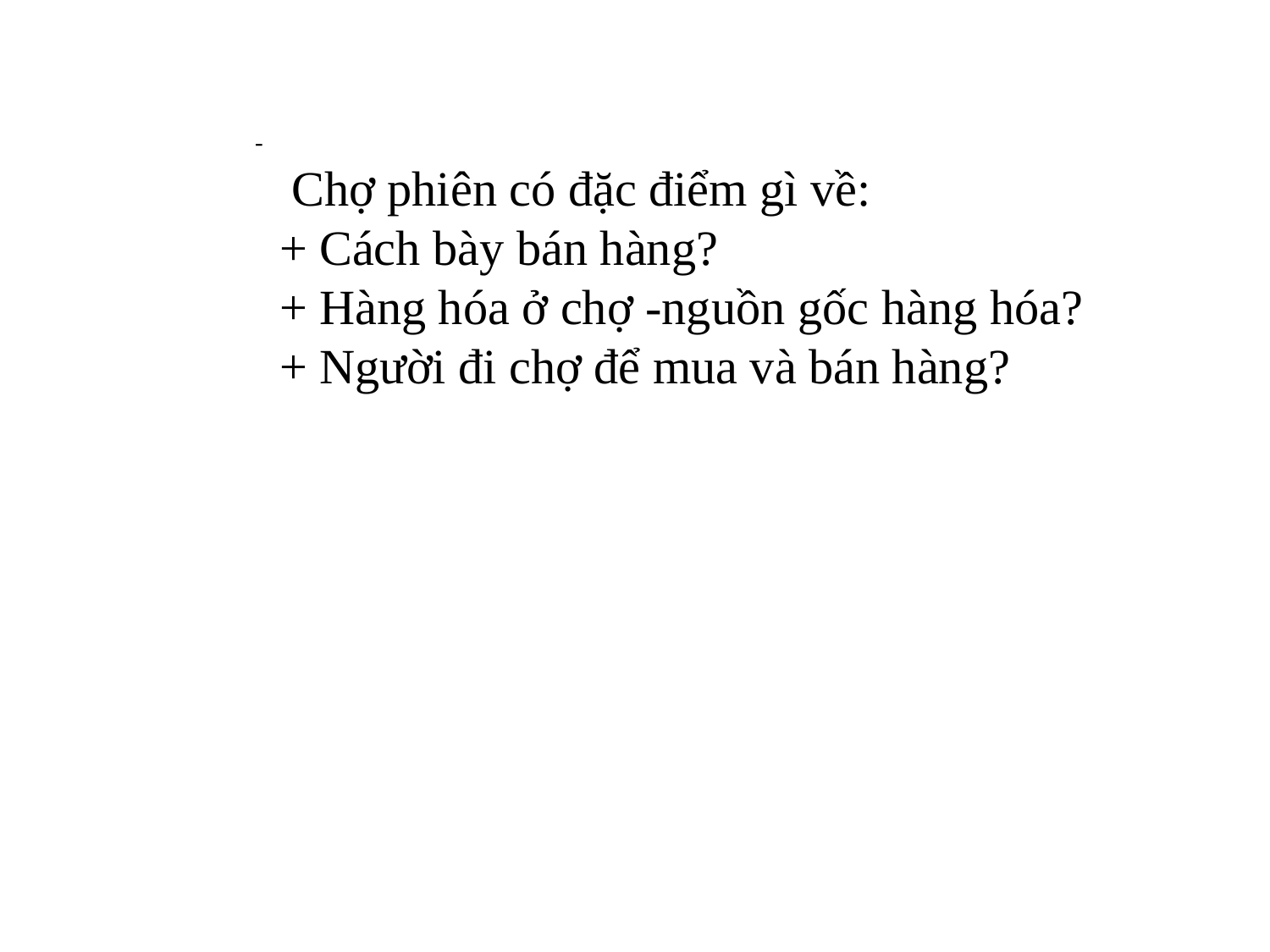

-
   Chợ phiên có đặc điểm gì về:
  + Cách bày bán hàng?
  + Hàng hóa ở chợ -nguồn gốc hàng hóa?
  + Người đi chợ để mua và bán hàng?